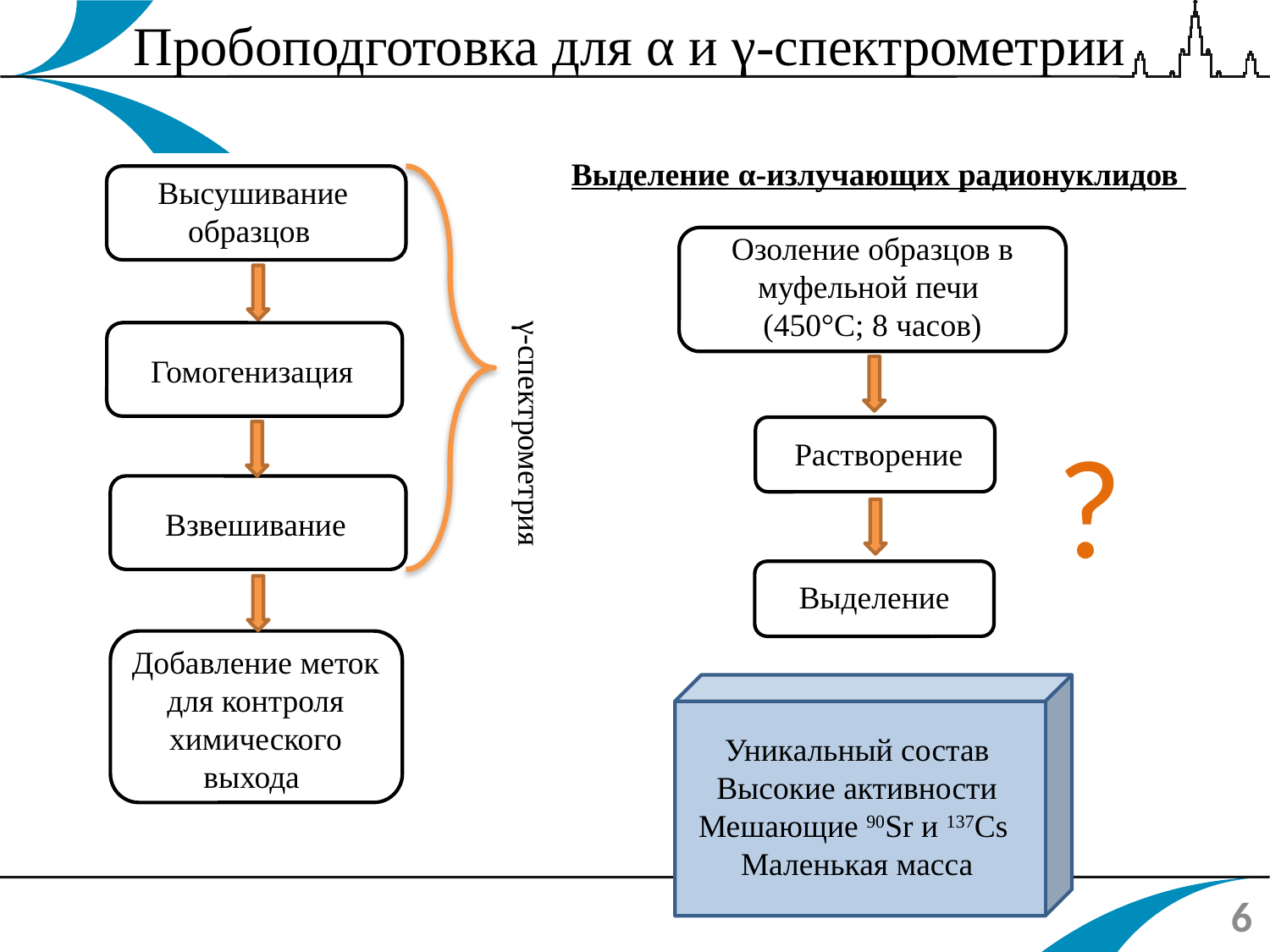

Пробоподготовка для α и γ-спектрометрии
Выделение α-излучающих радионуклидов
Высушивание образцов

Озоление образцов в муфельной печи
(450°С; 8 часов)

Гомогенизация

γ-спектрометрия
?

Растворение

Взвешивание

Выделение

Добавление меток для контроля химического выхода

Уникальный состав
Высокие активности
Мешающие 90Sr и 137Cs
Маленькая масса
6
(1) Eichrom Technologies, Inc. ACW17 VBS: Americium, Neptunium, Plutonium, Thorium, Curium, Uranium and Strontium in Water